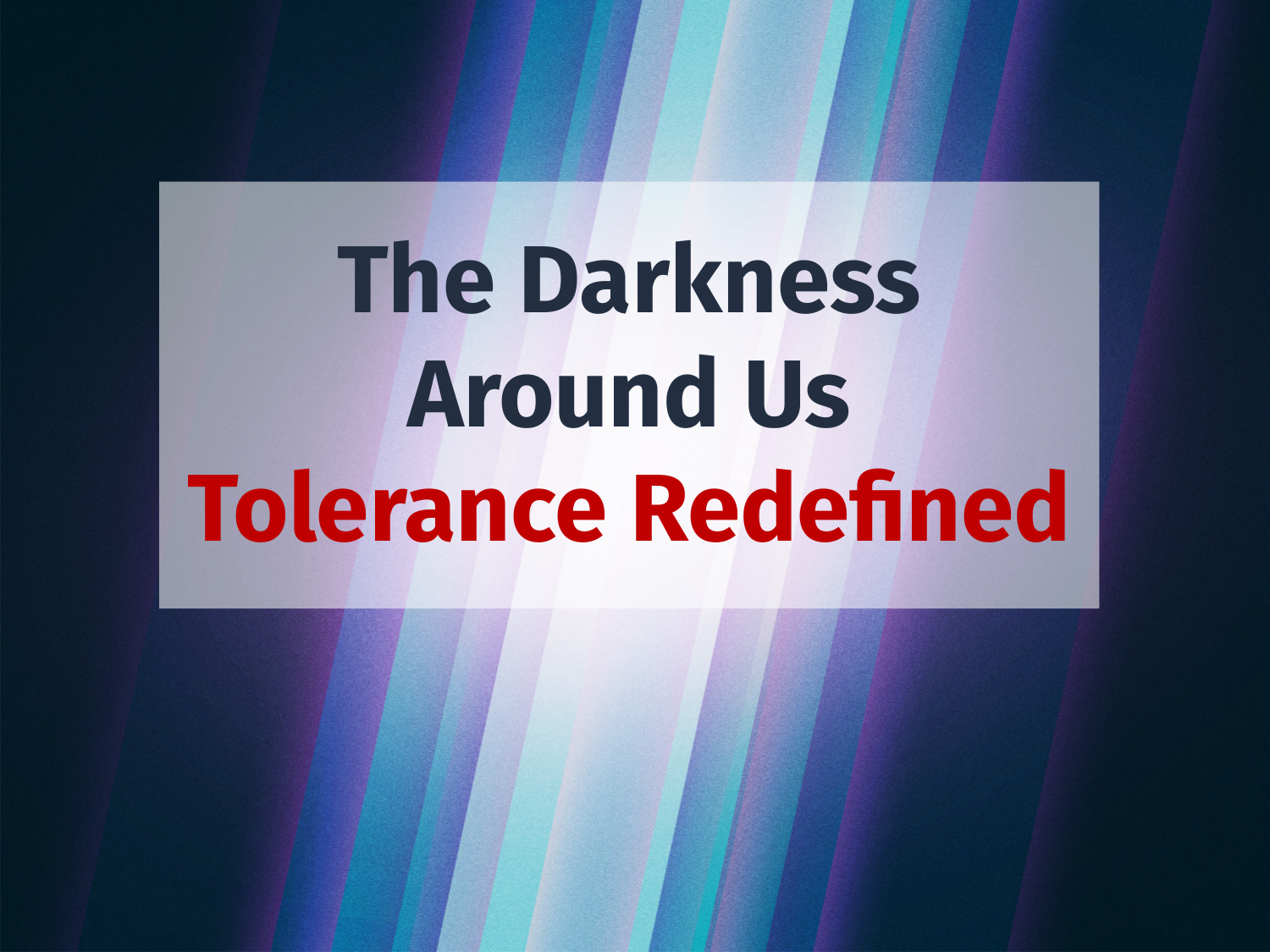

# The Darkness Around Us Tolerance Redefined